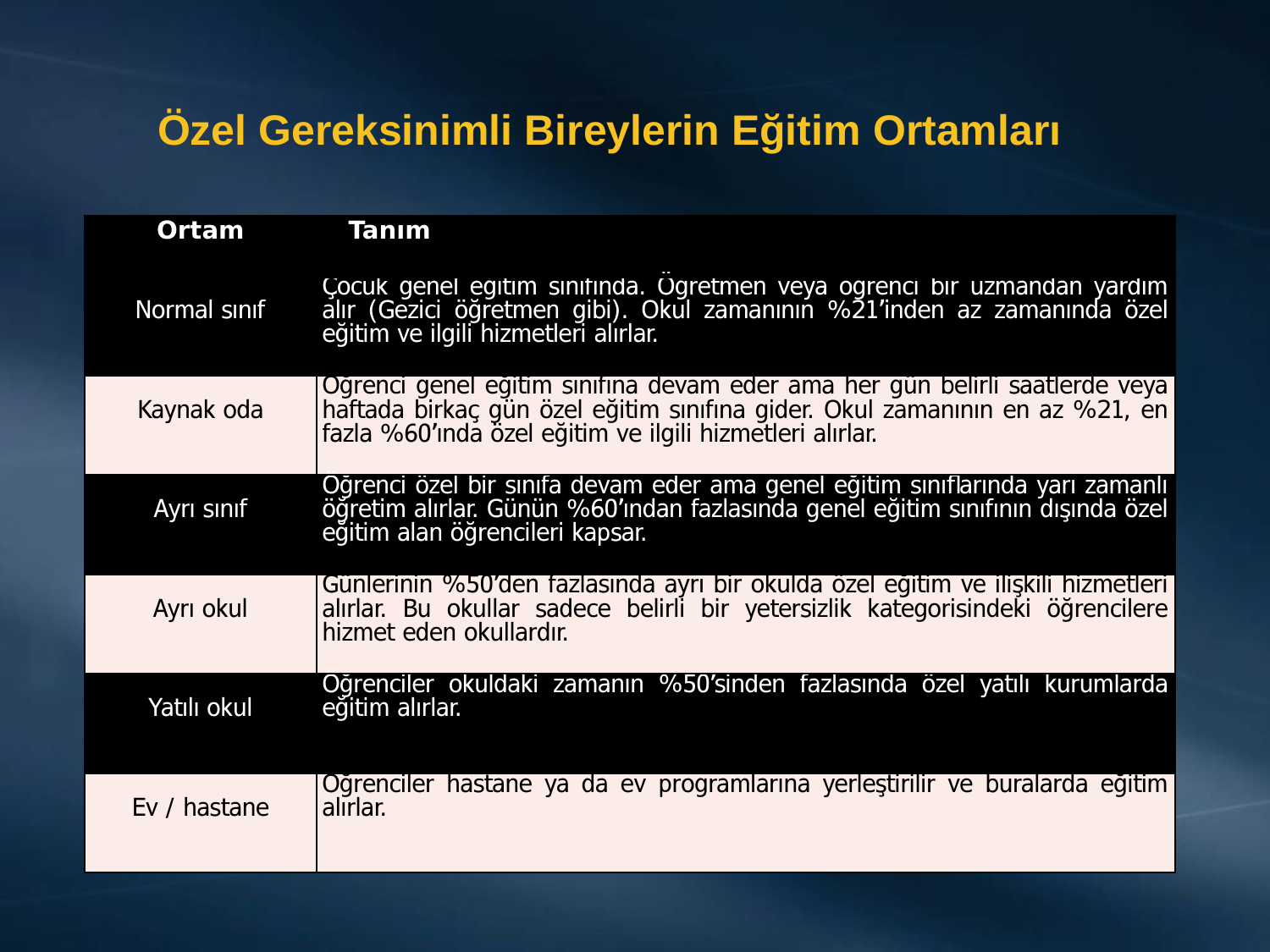

Özel Gereksinimli Bireylerin Eğitim Ortamları
| Ortam | Tanım |
| --- | --- |
| Normal sınıf | Çocuk genel eğitim sınıfında. Öğretmen veya öğrenci bir uzmandan yardım alır (Gezici öğretmen gibi). Okul zamanının %21’inden az zamanında özel eğitim ve ilgili hizmetleri alırlar. |
| Kaynak oda | Öğrenci genel eğitim sınıfına devam eder ama her gün belirli saatlerde veya haftada birkaç gün özel eğitim sınıfına gider. Okul zamanının en az %21, en fazla %60’ında özel eğitim ve ilgili hizmetleri alırlar. |
| Ayrı sınıf | Öğrenci özel bir sınıfa devam eder ama genel eğitim sınıflarında yarı zamanlı öğretim alırlar. Günün %60’ından fazlasında genel eğitim sınıfının dışında özel eğitim alan öğrencileri kapsar. |
| Ayrı okul | Günlerinin %50’den fazlasında ayrı bir okulda özel eğitim ve ilişkili hizmetleri alırlar. Bu okullar sadece belirli bir yetersizlik kategorisindeki öğrencilere hizmet eden okullardır. |
| Yatılı okul | Öğrenciler okuldaki zamanın %50’sinden fazlasında özel yatılı kurumlarda eğitim alırlar. |
| Ev / hastane | Öğrenciler hastane ya da ev programlarına yerleştirilir ve buralarda eğitim alırlar. |